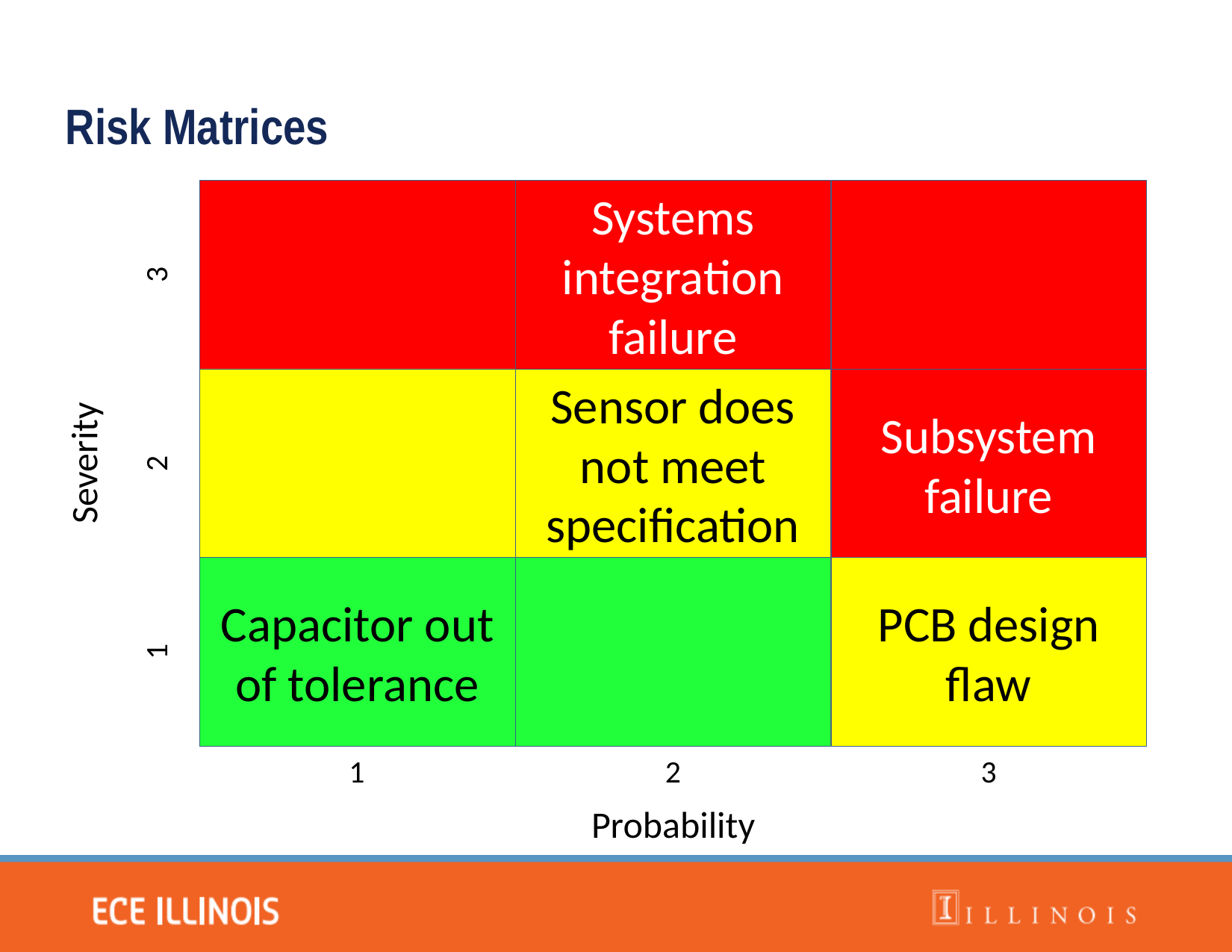

Risk Matrices

Systems integration failure

3

Sensor does not meet specification
Subsystem failure
Severity
2
Capacitor out of tolerance

PCB design flaw
1
1
2
3
Probability